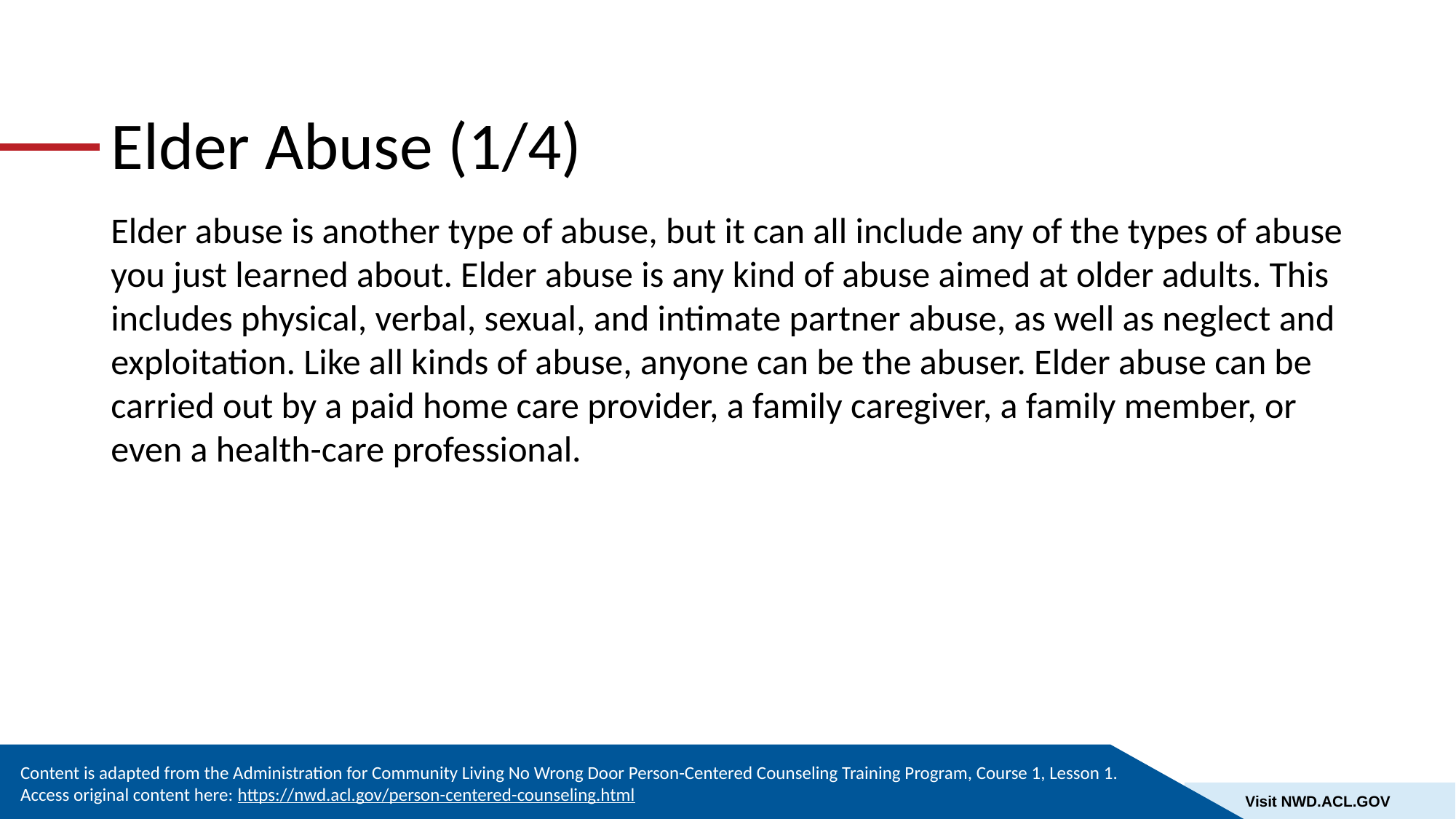

# Elder Abuse (1/4)
Elder abuse is another type of abuse, but it can all include any of the types of abuse you just learned about. Elder abuse is any kind of abuse aimed at older adults. This includes physical, verbal, sexual, and intimate partner abuse, as well as neglect and exploitation. Like all kinds of abuse, anyone can be the abuser. Elder abuse can be carried out by a paid home care provider, a family caregiver, a family member, or even a health-care professional.